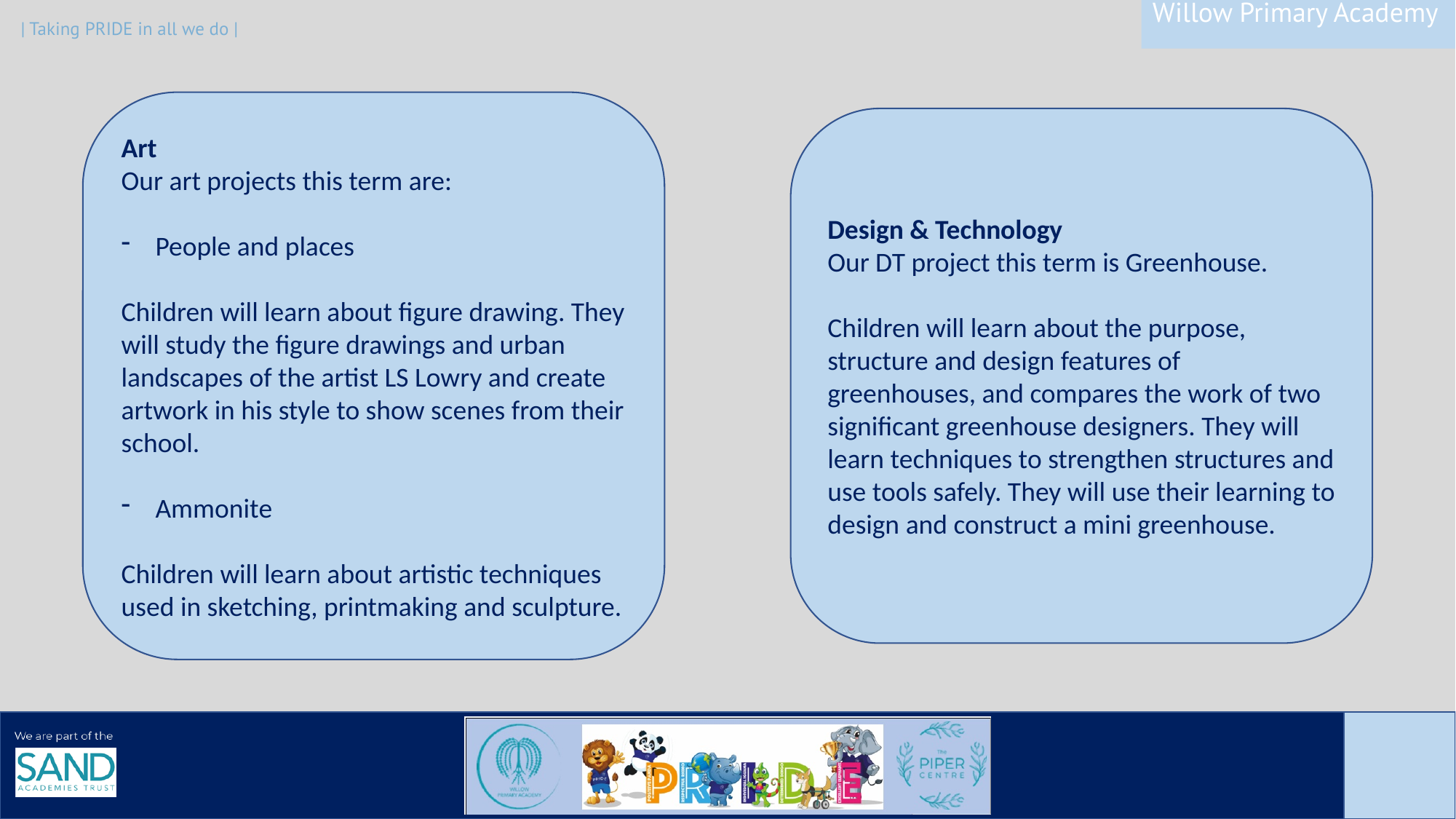

Art
Our art projects this term are:

People and places

Children will learn about figure drawing. They will study the figure drawings and urban landscapes of the artist LS Lowry and create artwork in his style to show scenes from their school.

Ammonite

Children will learn about artistic techniques used in sketching, printmaking and sculpture.
Design & Technology
Our DT project this term is Greenhouse.

Children will learn about the purpose, structure and design features of greenhouses, and compares the work of two significant greenhouse designers. They will learn techniques to strengthen structures and use tools safely. They will use their learning to design and construct a mini greenhouse.